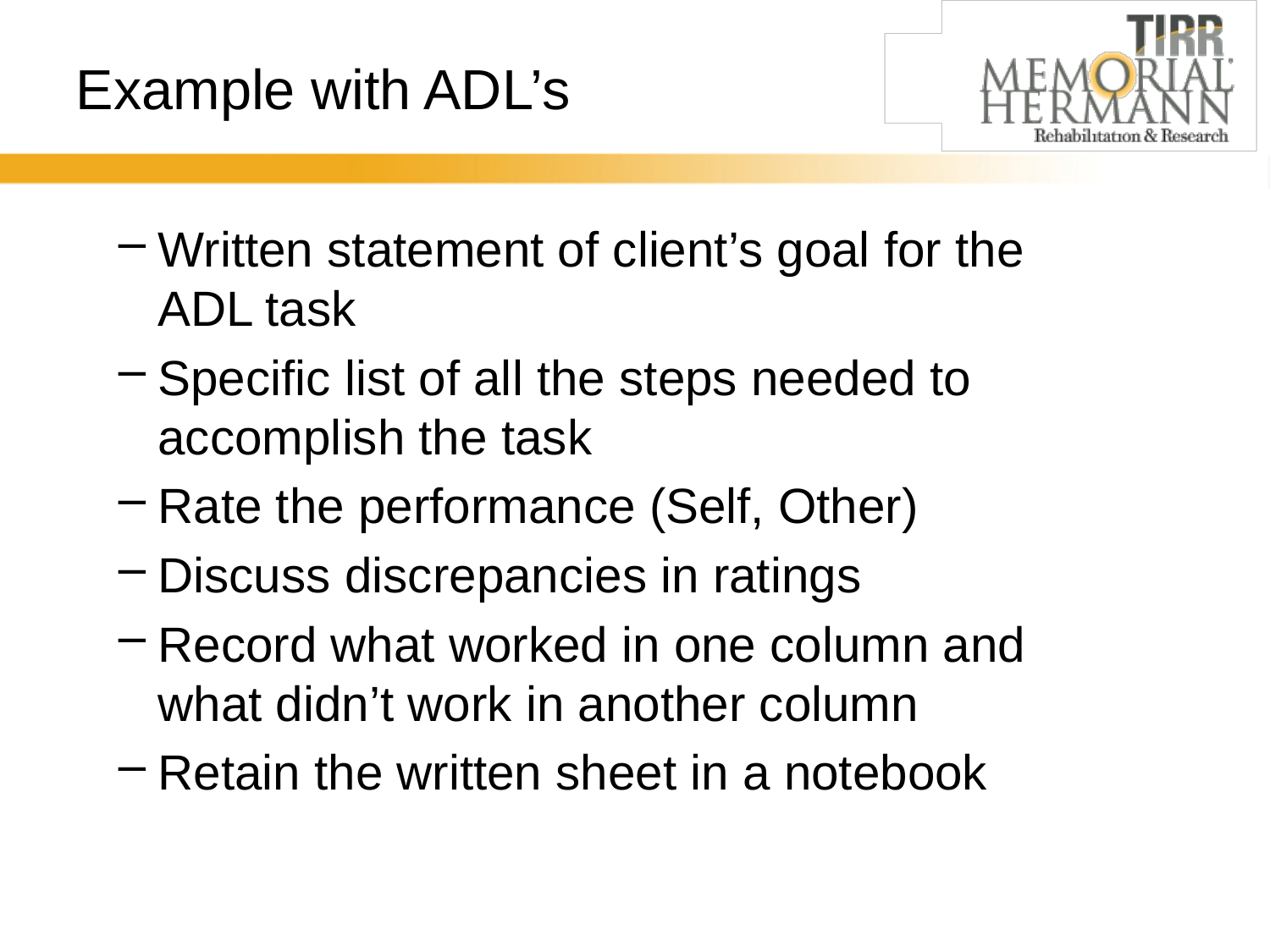

# Example with ADL’s
Written statement of client’s goal for the ADL task
Specific list of all the steps needed to accomplish the task
Rate the performance (Self, Other)
Discuss discrepancies in ratings
Record what worked in one column and what didn’t work in another column
Retain the written sheet in a notebook